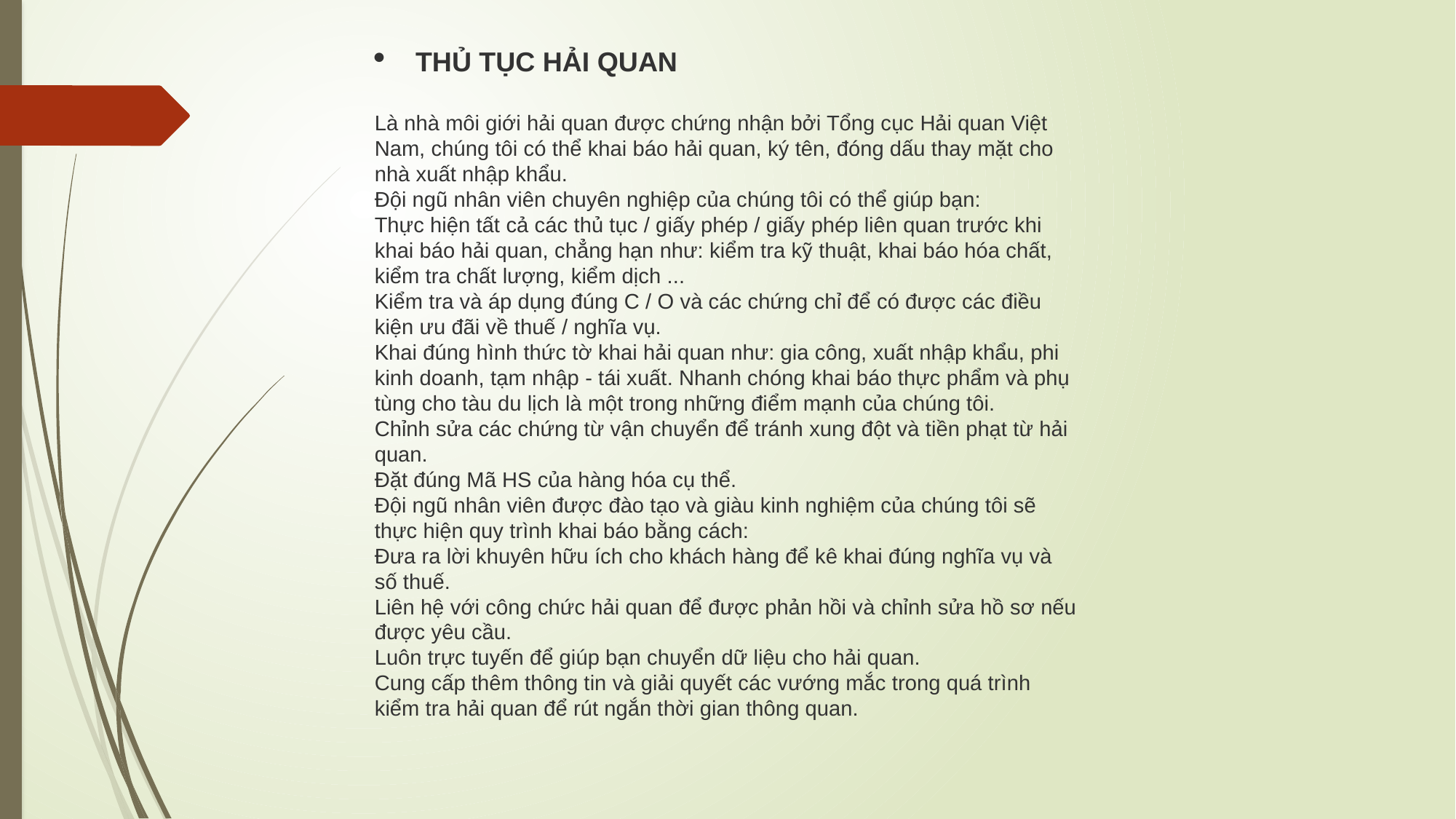

THỦ TỤC HẢI QUAN

Là nhà môi giới hải quan được chứng nhận bởi Tổng cục Hải quan Việt Nam, chúng tôi có thể khai báo hải quan, ký tên, đóng dấu thay mặt cho nhà xuất nhập khẩu.
Đội ngũ nhân viên chuyên nghiệp của chúng tôi có thể giúp bạn:
Thực hiện tất cả các thủ tục / giấy phép / giấy phép liên quan trước khi khai báo hải quan, chẳng hạn như: kiểm tra kỹ thuật, khai báo hóa chất, kiểm tra chất lượng, kiểm dịch ...
Kiểm tra và áp dụng đúng C / O và các chứng chỉ để có được các điều kiện ưu đãi về thuế / nghĩa vụ.
Khai đúng hình thức tờ khai hải quan như: gia công, xuất nhập khẩu, phi kinh doanh, tạm nhập - tái xuất. Nhanh chóng khai báo thực phẩm và phụ tùng cho tàu du lịch là một trong những điểm mạnh của chúng tôi.
Chỉnh sửa các chứng từ vận chuyển để tránh xung đột và tiền phạt từ hải quan.
Đặt đúng Mã HS của hàng hóa cụ thể.
Đội ngũ nhân viên được đào tạo và giàu kinh nghiệm của chúng tôi sẽ thực hiện quy trình khai báo bằng cách:
Đưa ra lời khuyên hữu ích cho khách hàng để kê khai đúng nghĩa vụ và số thuế.
Liên hệ với công chức hải quan để được phản hồi và chỉnh sửa hồ sơ nếu được yêu cầu.
Luôn trực tuyến để giúp bạn chuyển dữ liệu cho hải quan.
Cung cấp thêm thông tin và giải quyết các vướng mắc trong quá trình kiểm tra hải quan để rút ngắn thời gian thông quan.